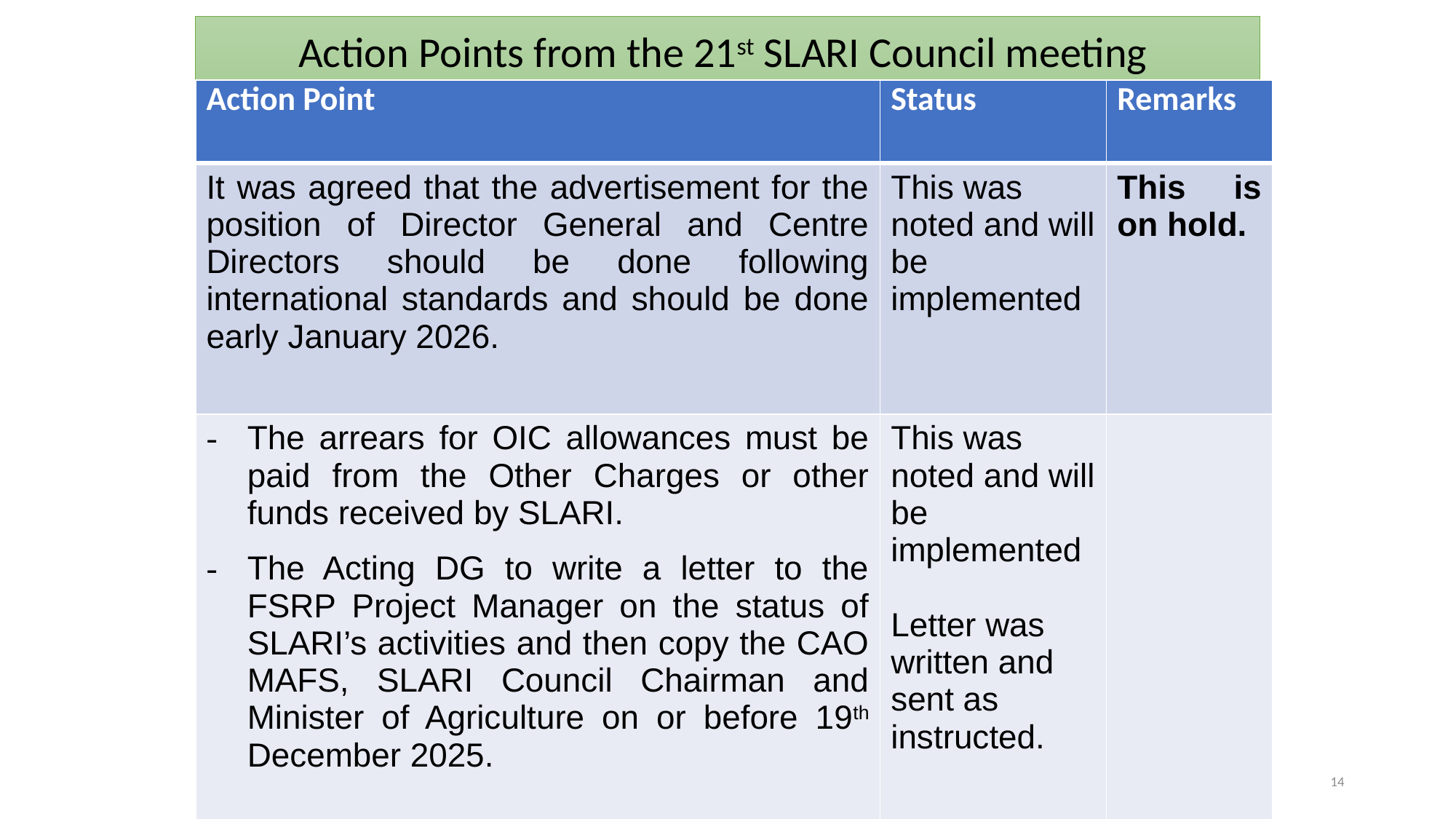

Action Points from the 21st SLARI Council meeting
| Action Point | Status | Remarks |
| --- | --- | --- |
| It was agreed that the advertisement for the position of Director General and Centre Directors should be done following international standards and should be done early January 2026. | This was noted and will be implemented | This is on hold. |
| The arrears for OIC allowances must be paid from the Other Charges or other funds received by SLARI. The Acting DG to write a letter to the FSRP Project Manager on the status of SLARI’s activities and then copy the CAO MAFS, SLARI Council Chairman and Minister of Agriculture on or before 19th December 2025. | This was noted and will be implemented Letter was written and sent as instructed. |  |
14